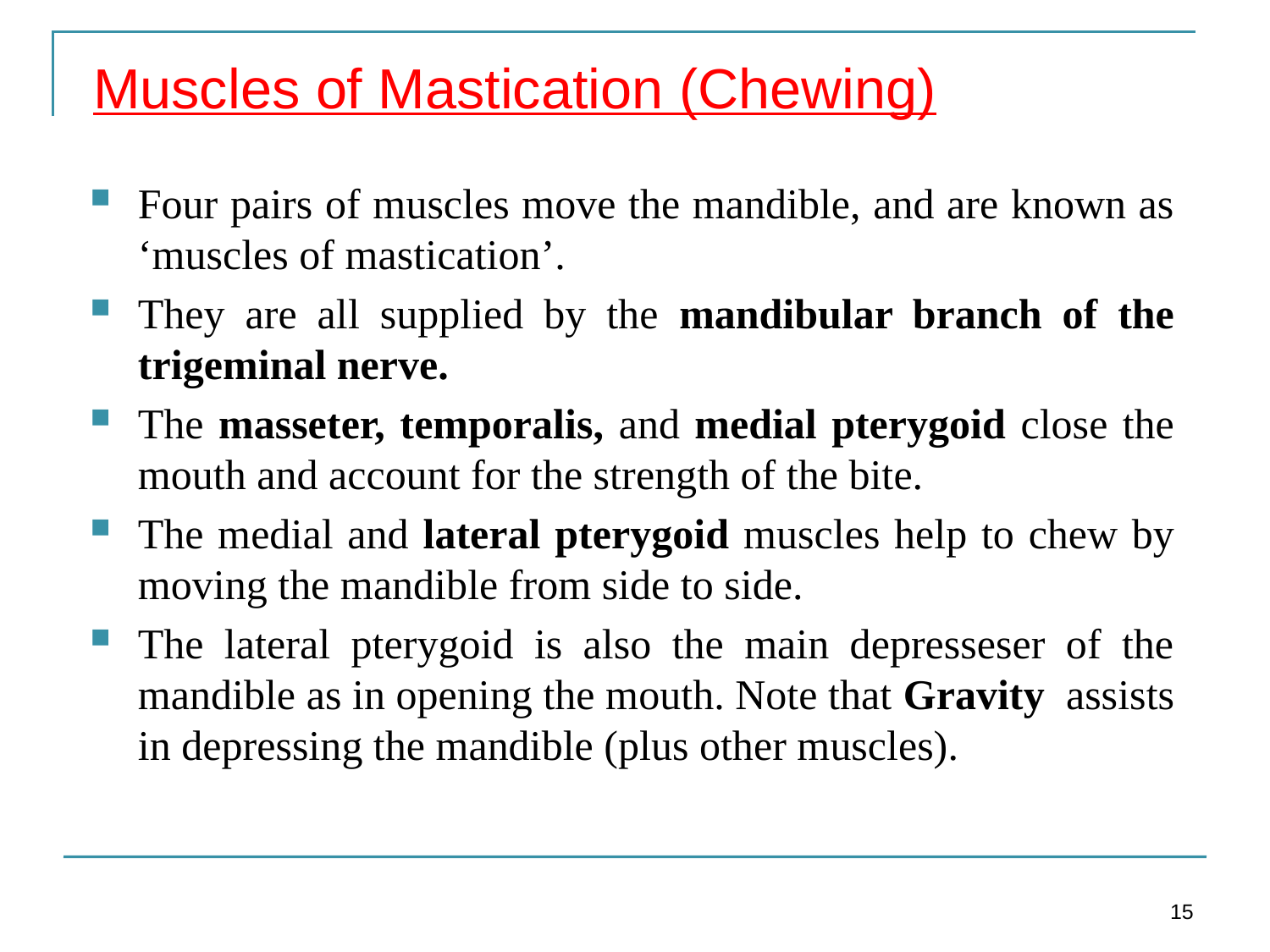

Muscles of Mastication (Chewing)
Four pairs of muscles move the mandible, and are known as ‘muscles of mastication’.
They are all supplied by the mandibular branch of the trigeminal nerve.
The masseter, temporalis, and medial pterygoid close the mouth and account for the strength of the bite.
The medial and lateral pterygoid muscles help to chew by moving the mandible from side to side.
The lateral pterygoid is also the main depresseser of the mandible as in opening the mouth. Note that Gravity  assists in depressing the mandible (plus other muscles).
15